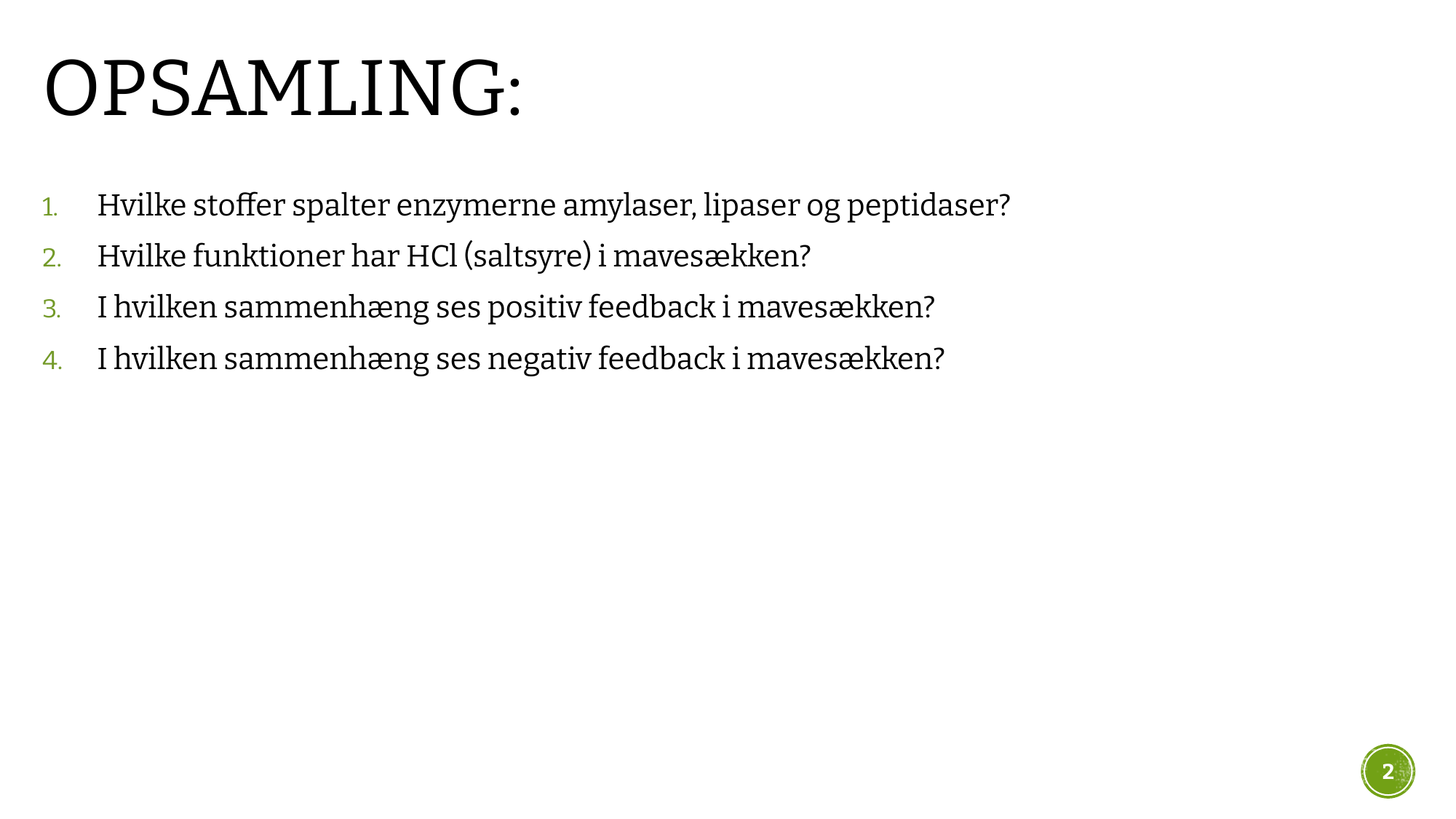

# Opsamling:
Hvilke stoffer spalter enzymerne amylaser, lipaser og peptidaser?
Hvilke funktioner har HCl (saltsyre) i mavesækken?
I hvilken sammenhæng ses positiv feedback i mavesækken?
I hvilken sammenhæng ses negativ feedback i mavesækken?
2